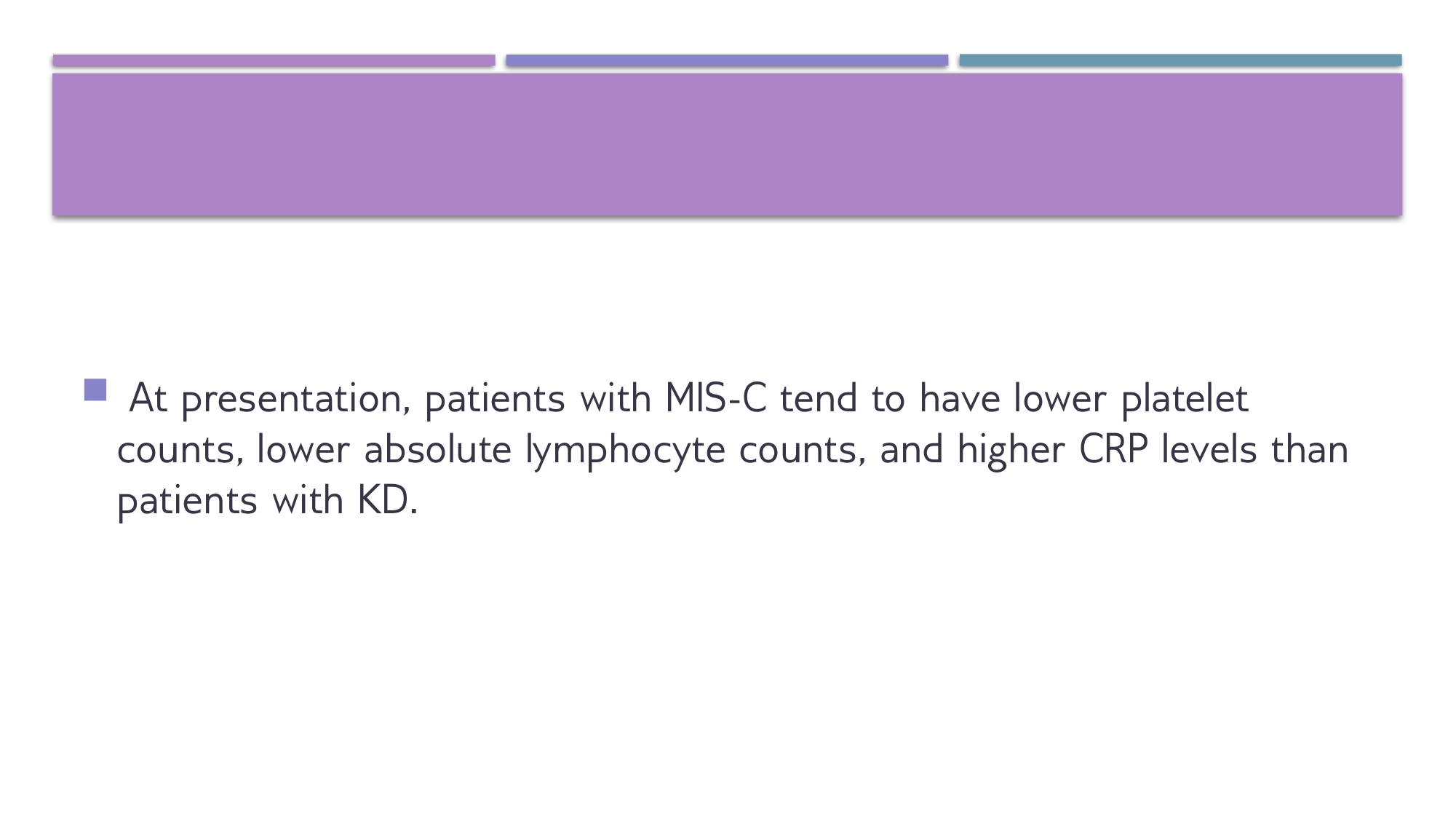

#
 At presentation, patients with MIS-C tend to have lower platelet counts, lower absolute lymphocyte counts, and higher CRP levels than patients with KD.